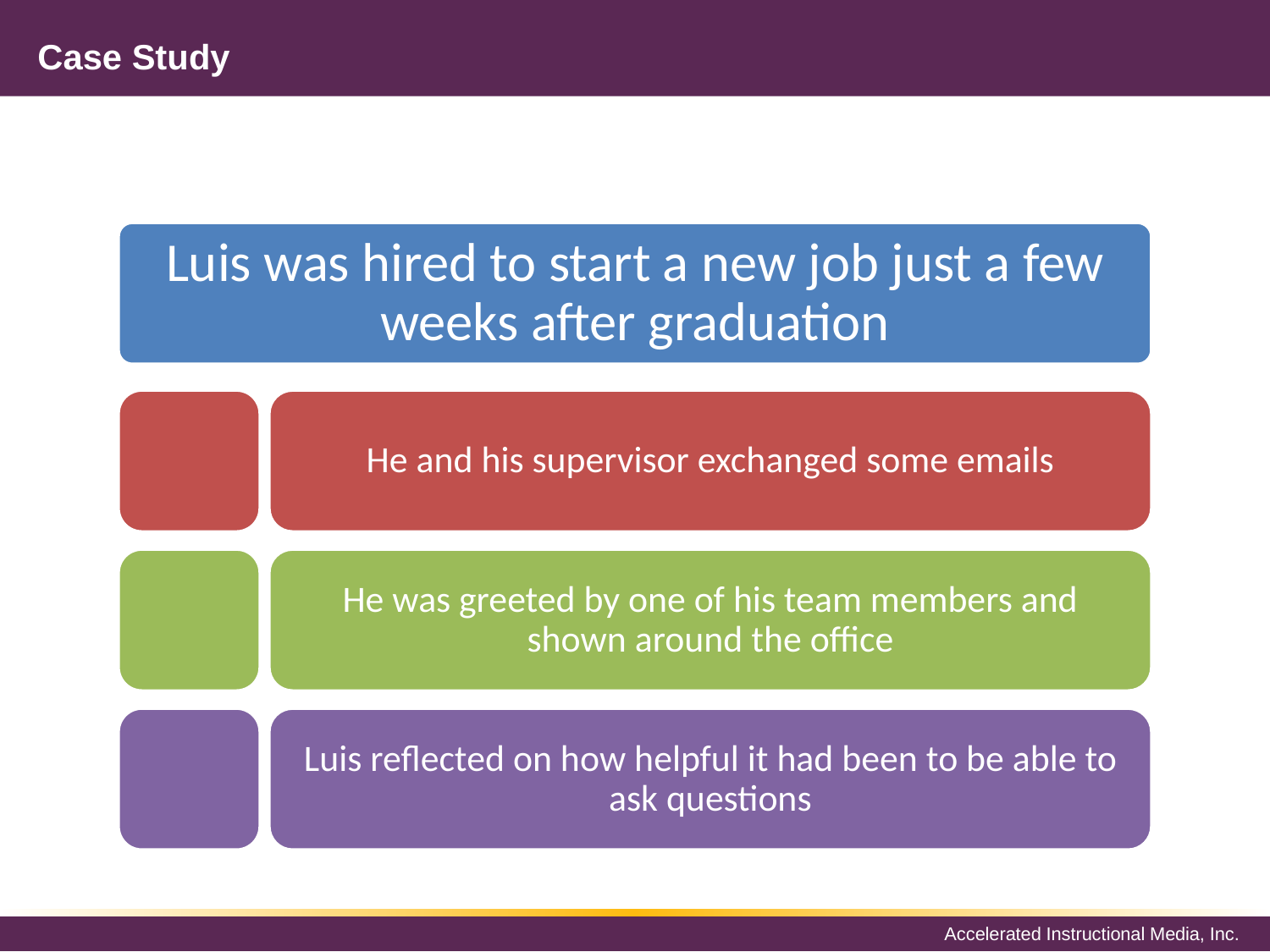

# Case Study

Luis was hired to start a new job just a few weeks after graduation

He and his supervisor exchanged some emails

He was greeted by one of his team members and shown around the office

Luis reflected on how helpful it had been to be able to ask questions